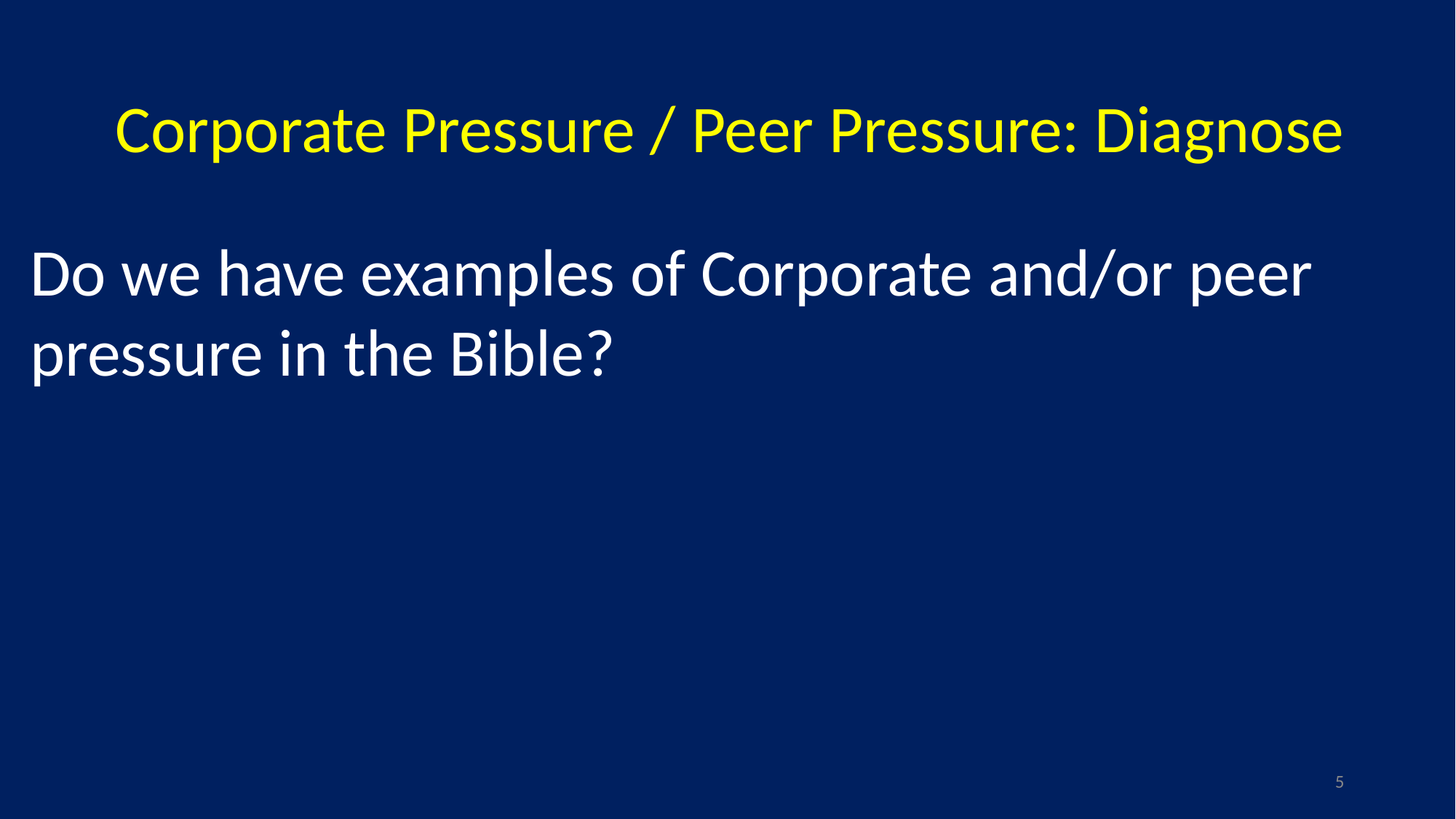

Corporate Pressure / Peer Pressure: Diagnose

Do we have examples of Corporate and/or peer pressure in the Bible?

5